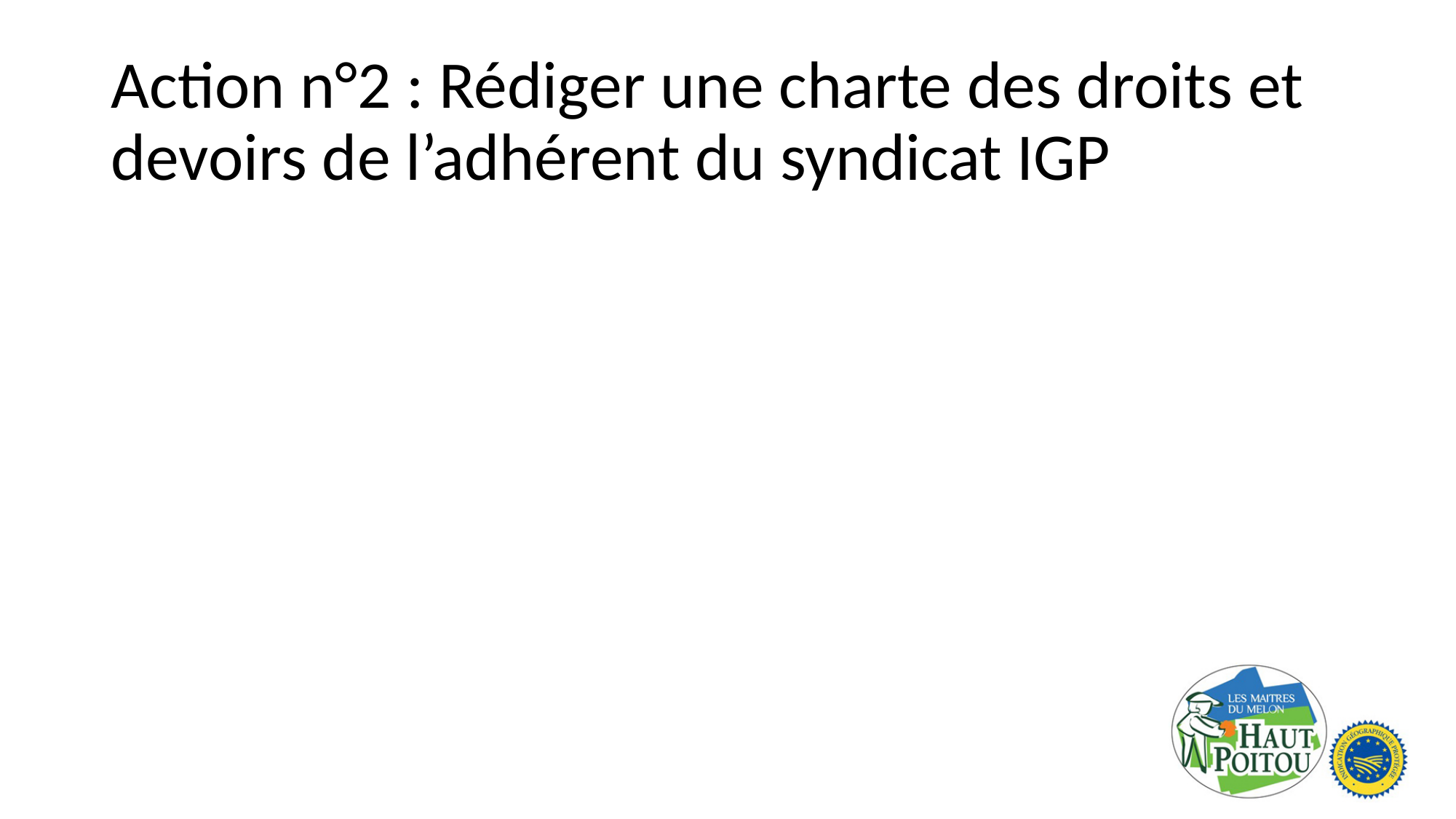

# Action n°2 : Rédiger une charte des droits et devoirs de l’adhérent du syndicat IGP